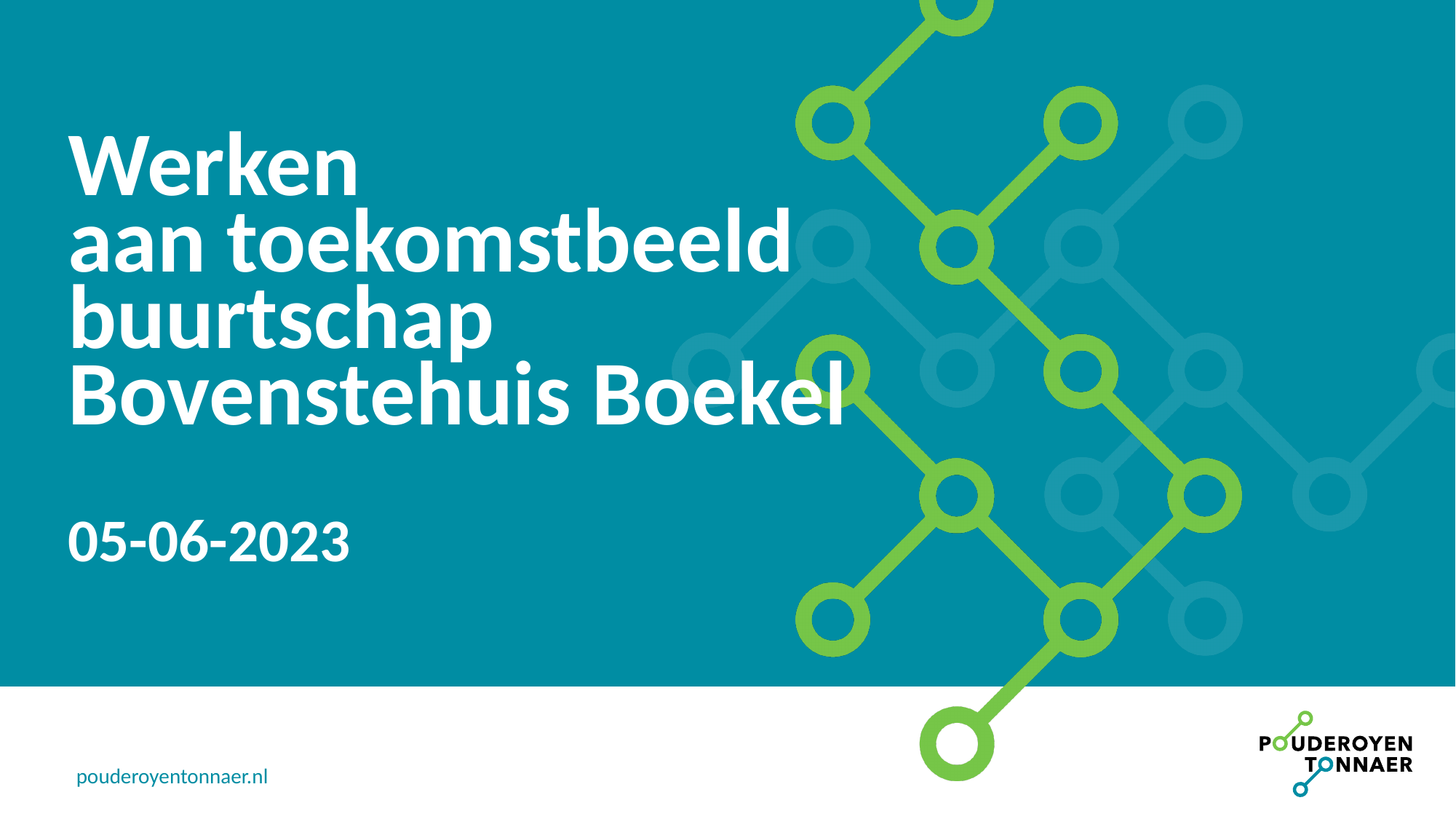

# Werken aan toekomstbeeld buurtschap Bovenstehuis Boekel
05-06-2023